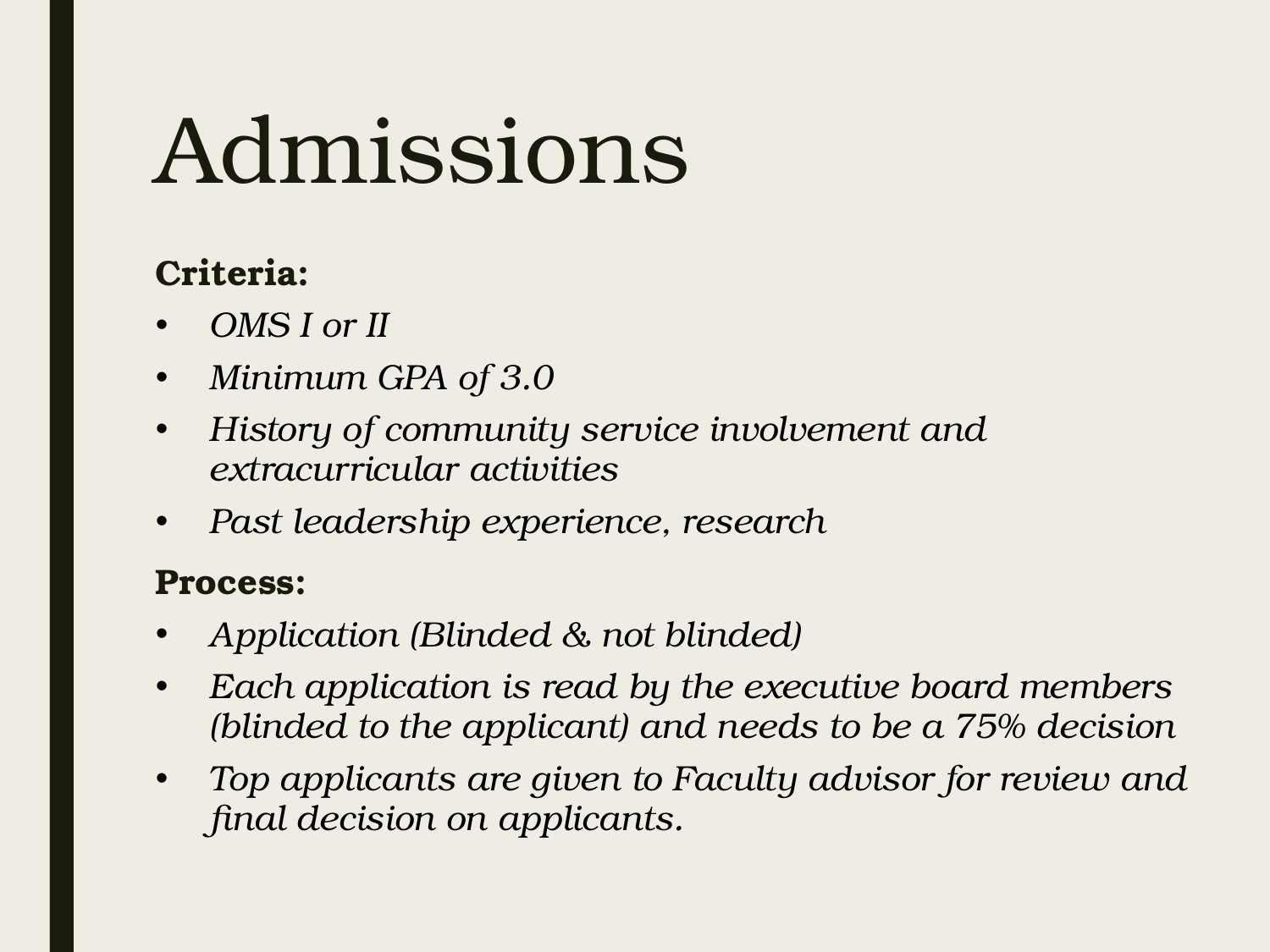

# Admissions
Criteria:
OMS I or II
Minimum GPA of 3.0
History of community service involvement and extracurricular activities
Past leadership experience, research
Process:
Application (Blinded & not blinded)
Each application is read by the executive board members (blinded to the applicant) and needs to be a 75% decision
Top applicants are given to Faculty advisor for review and final decision on applicants.